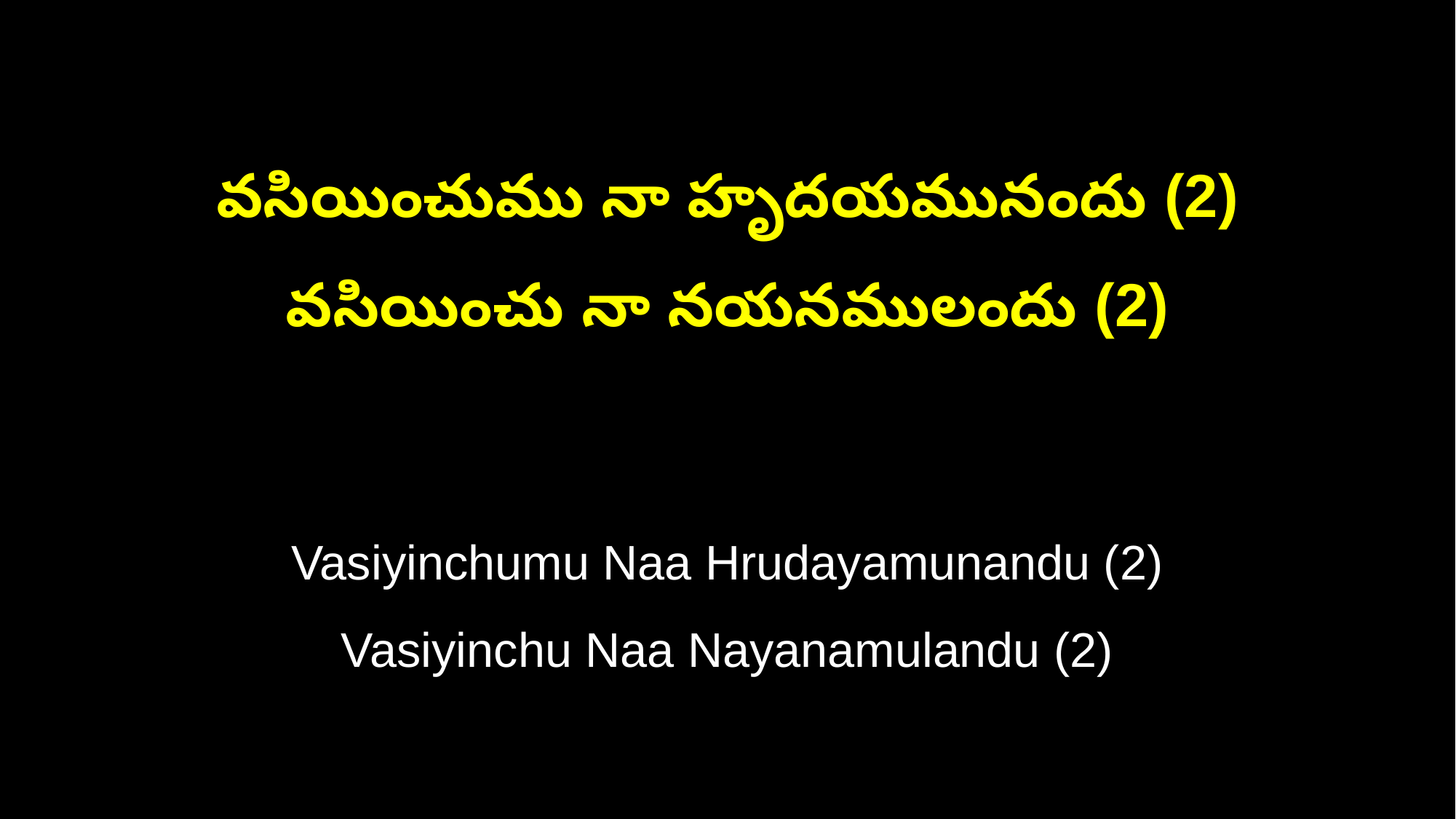

వసియించుము నా హృదయమునందు (2)
వసియించు నా నయనములందు (2)
Vasiyinchumu Naa Hrudayamunandu (2)
Vasiyinchu Naa Nayanamulandu (2)